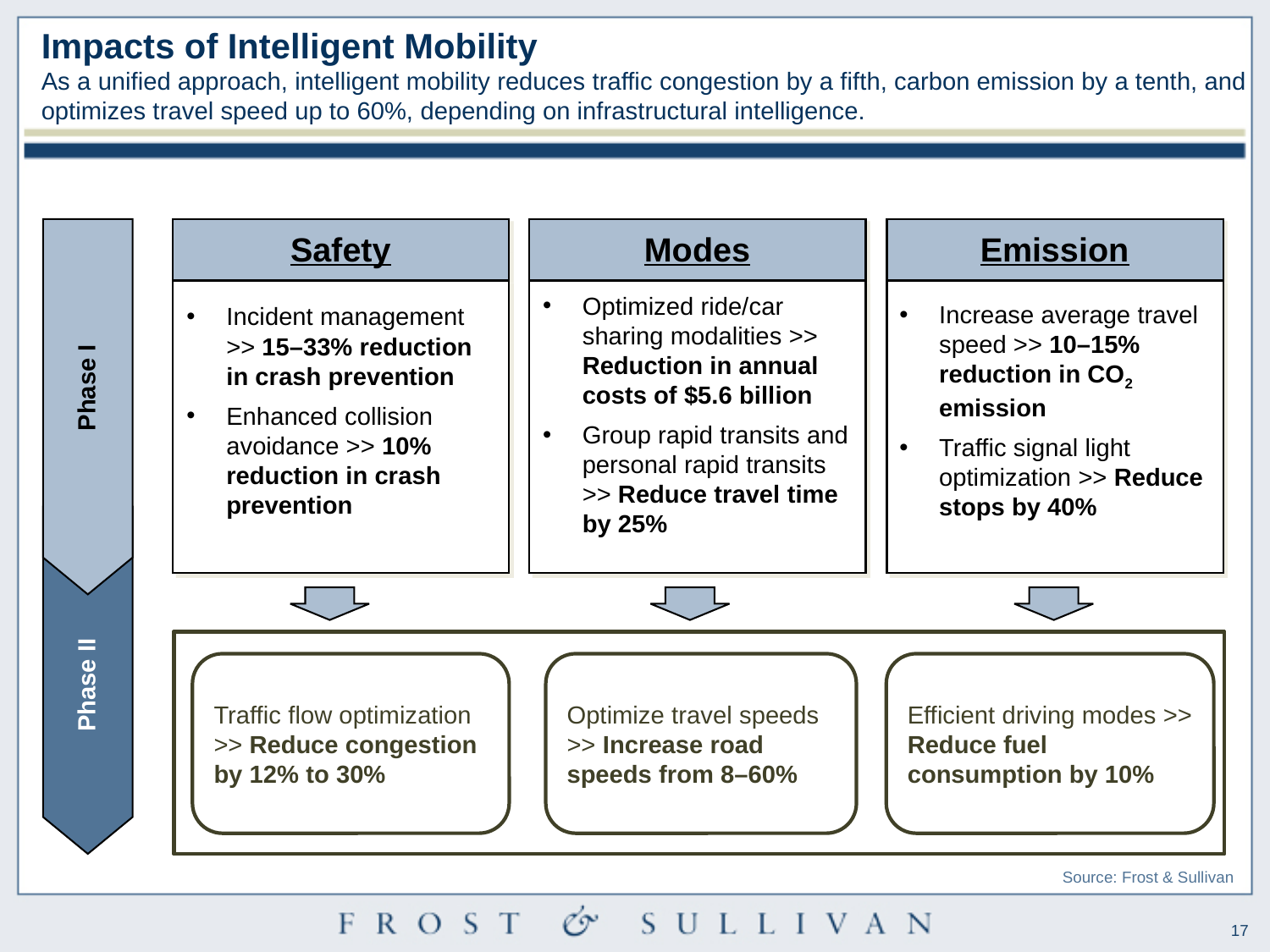

Impacts of Intelligent Mobility
As a unified approach, intelligent mobility reduces traffic congestion by a fifth, carbon emission by a tenth, and optimizes travel speed up to 60%, depending on infrastructural intelligence.

Safety

Modes

Emission

Optimized ride/car sharing modalities >> Reduction in annual costs of $5.6 billion
Group rapid transits and personal rapid transits >> Reduce travel time by 25%
Increase average travel speed >> 10–15% reduction in CO2 emission
Traffic signal light optimization >> Reduce stops by 40%
Incident management >> 15–33% reduction in crash prevention
Enhanced collision avoidance >> 10% reduction in crash prevention

Phase I

Optimize travel speeds >> Increase road speeds from 8–60%
Efficient driving modes >> Reduce fuel consumption by 10%
Traffic flow optimization >> Reduce congestion by 12% to 30%
Phase II
Source: Frost & Sullivan